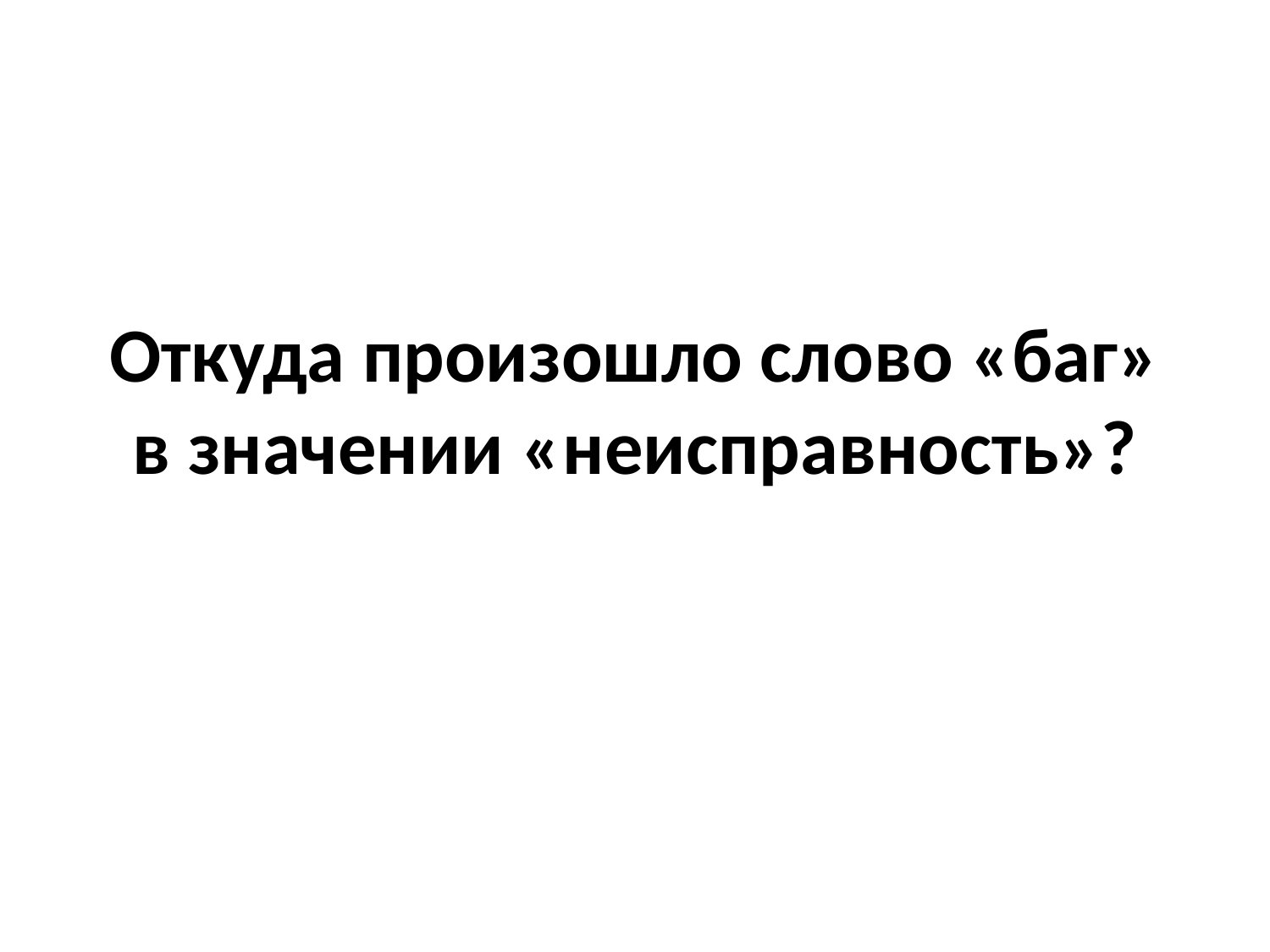

# Откуда произошло слово «баг» в значении «неисправность»?